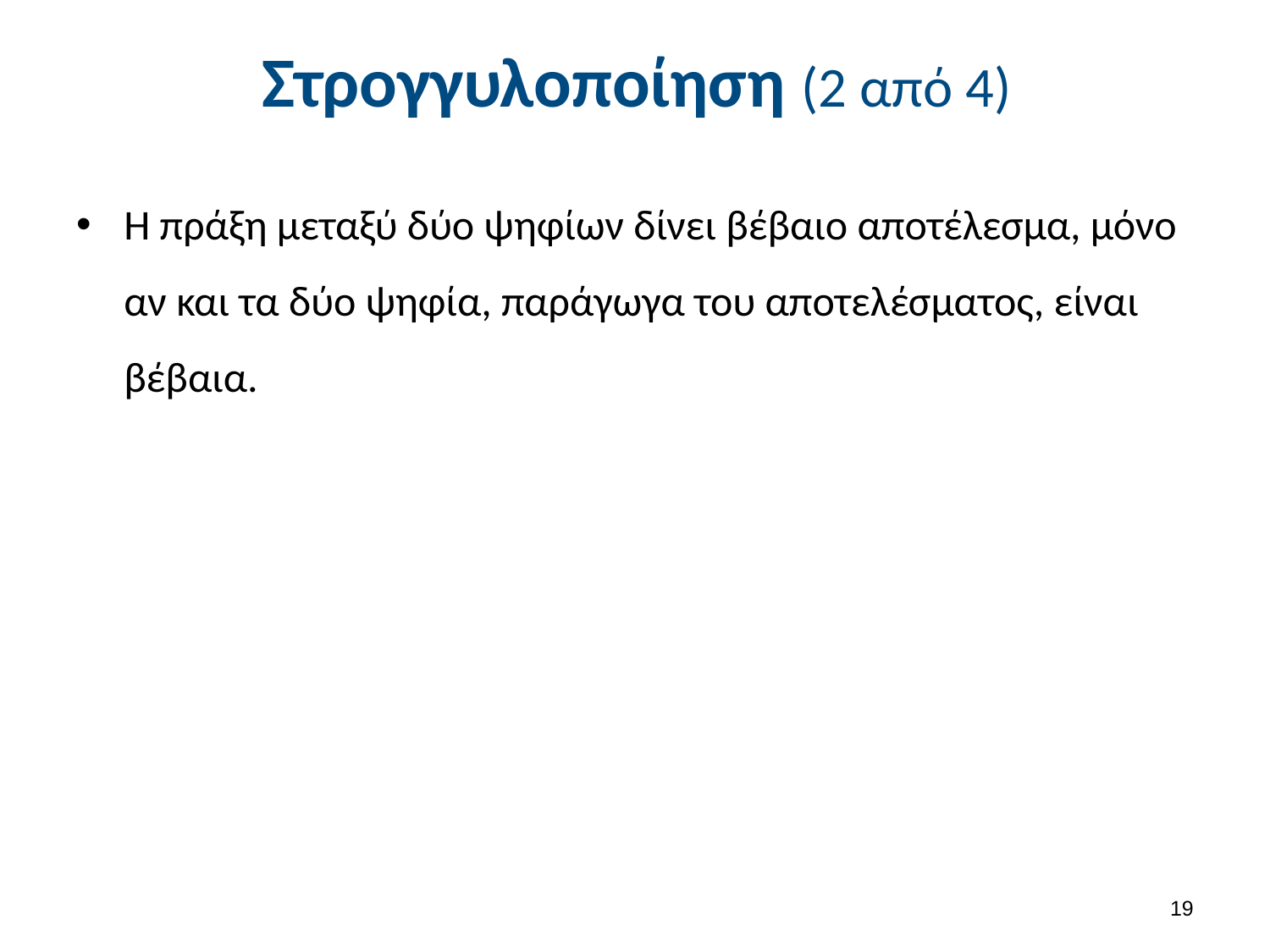

# Στρογγυλοποίηση (2 από 4)
Η πράξη μεταξύ δύο ψηφίων δίνει βέβαιο αποτέλεσμα, μόνο αν και τα δύο ψηφία, παράγωγα του αποτελέσματος, είναι βέβαια.
19